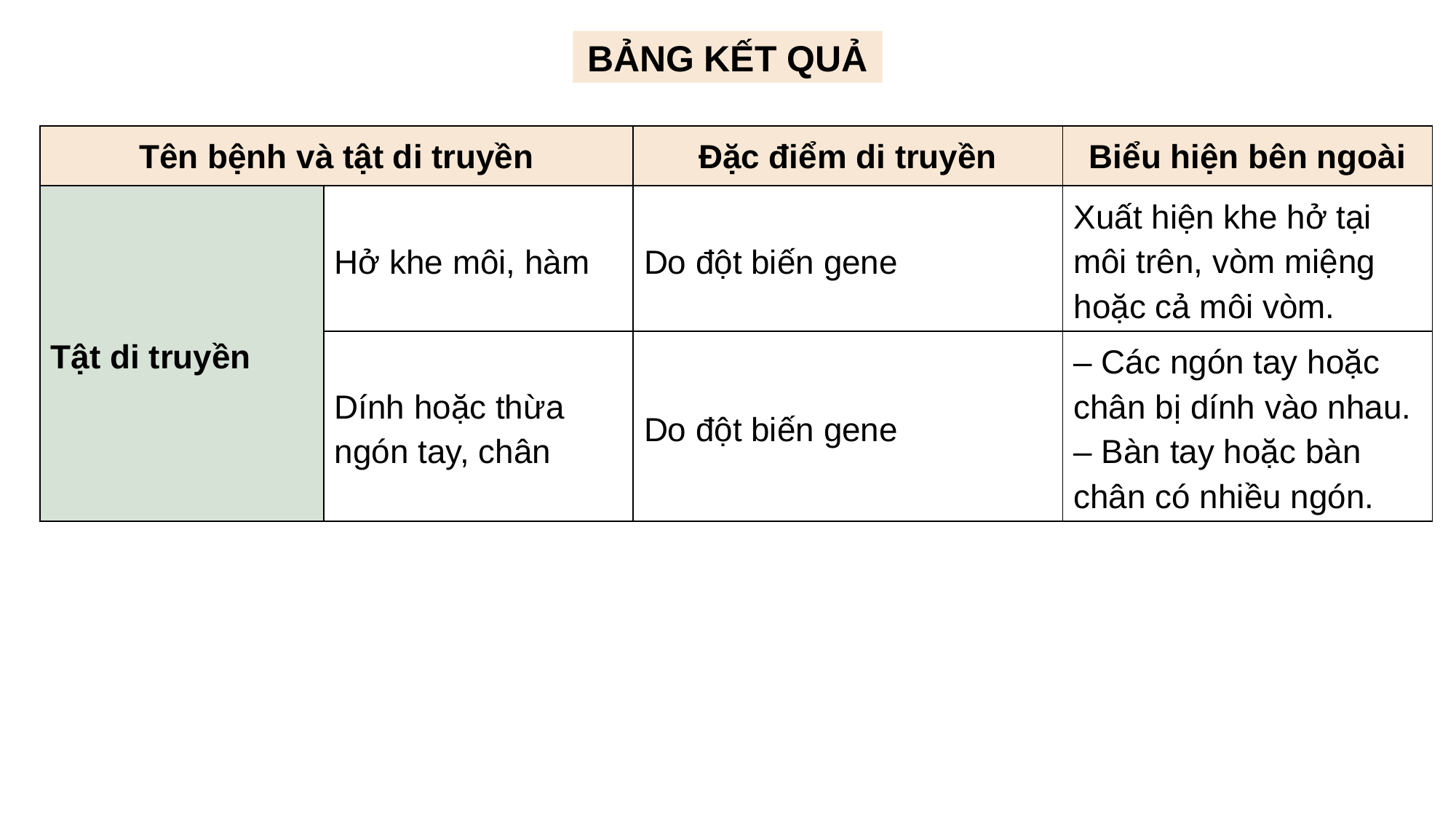

BẢNG KẾT QUẢ
| Tên bệnh và tật di truyền |  | Đặc điểm di truyền | Biểu hiện bên ngoài |
| --- | --- | --- | --- |
| Tật di truyền | Hở khe môi, hàm | Do đột biến gene | Xuất hiện khe hở tại môi trên, vòm miệng hoặc cả môi vòm. |
|  | Dính hoặc thừa ngón tay, chân | Do đột biến gene | – Các ngón tay hoặc chân bị dính vào nhau. – Bàn tay hoặc bàn chân có nhiều ngón. |